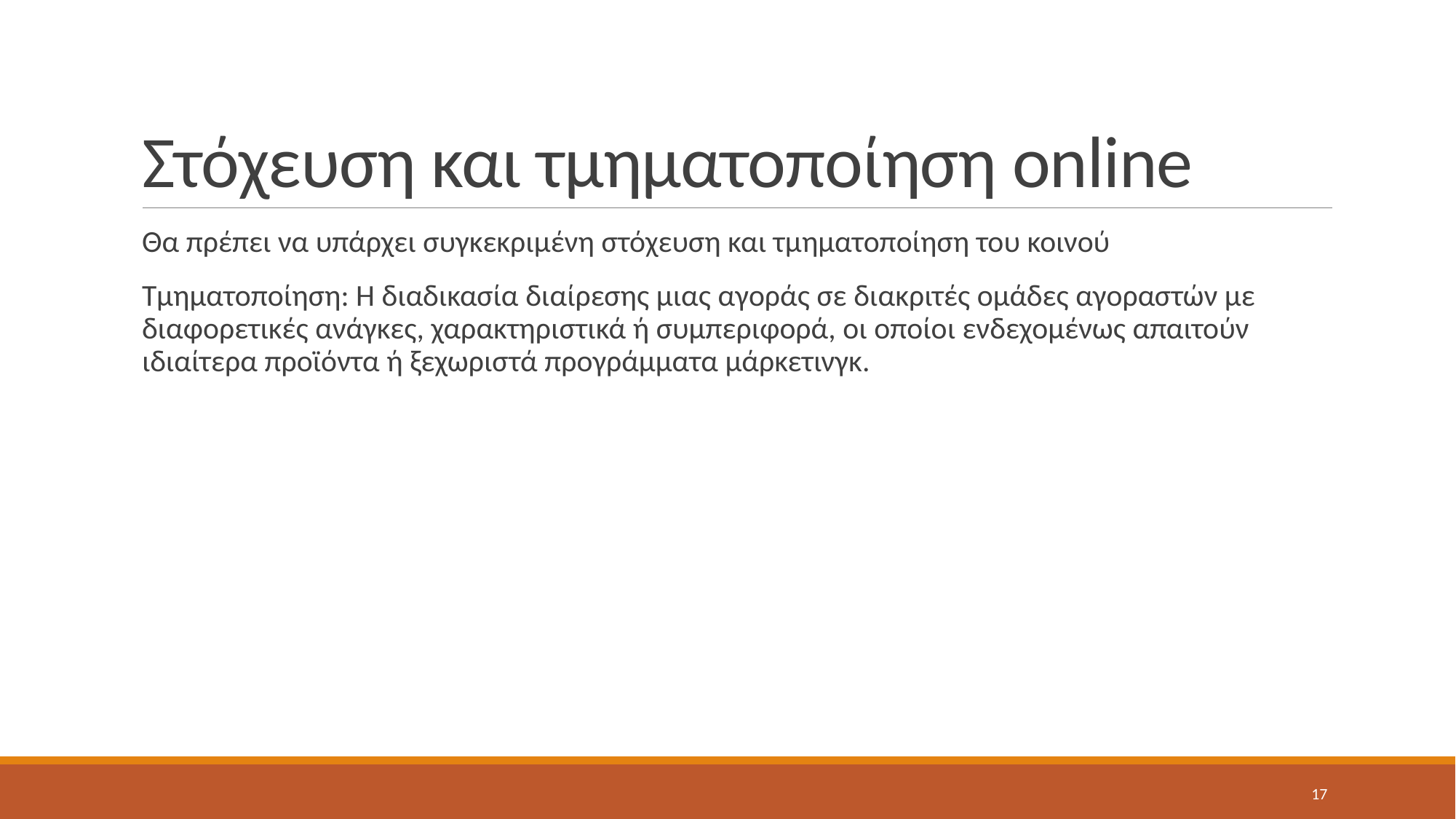

# Στόχευση και τμηματοποίηση online
Θα πρέπει να υπάρχει συγκεκριμένη στόχευση και τμηματοποίηση του κοινού
Τμηματοποίηση: Η διαδικασία διαίρεσης μιας αγοράς σε διακριτές ομάδες αγοραστών με διαφορετικές ανάγκες, χαρακτηριστικά ή συμπεριφορά, οι οποίοι ενδεχομένως απαιτούν ιδιαίτερα προϊόντα ή ξεχωριστά προγράμματα μάρκετινγκ.
17